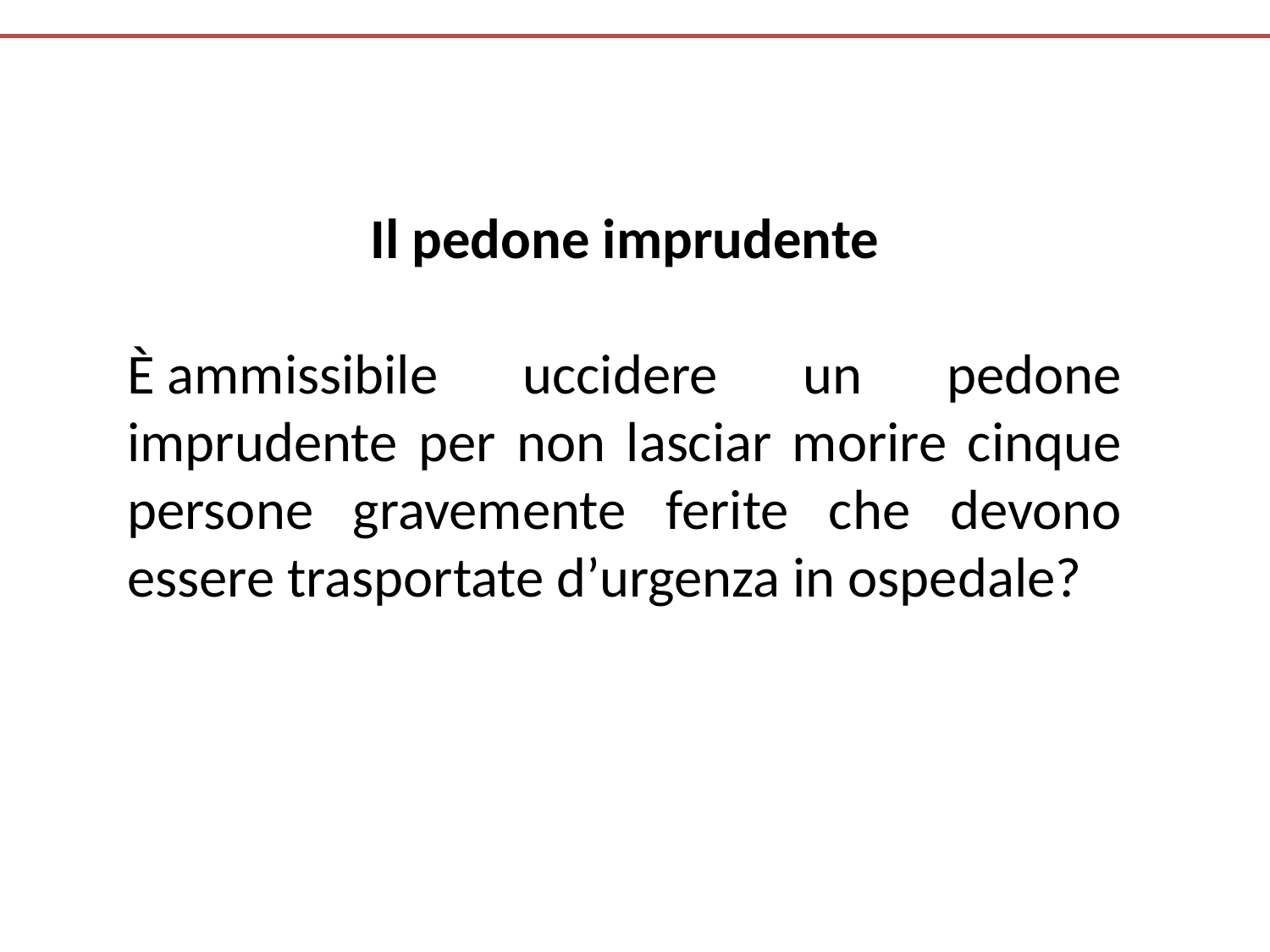

Il pedone imprudente

È ammissibile uccidere un pedone imprudente per non lasciar morire cinque persone gravemente ferite che devono essere trasportate d’urgenza in ospedale?